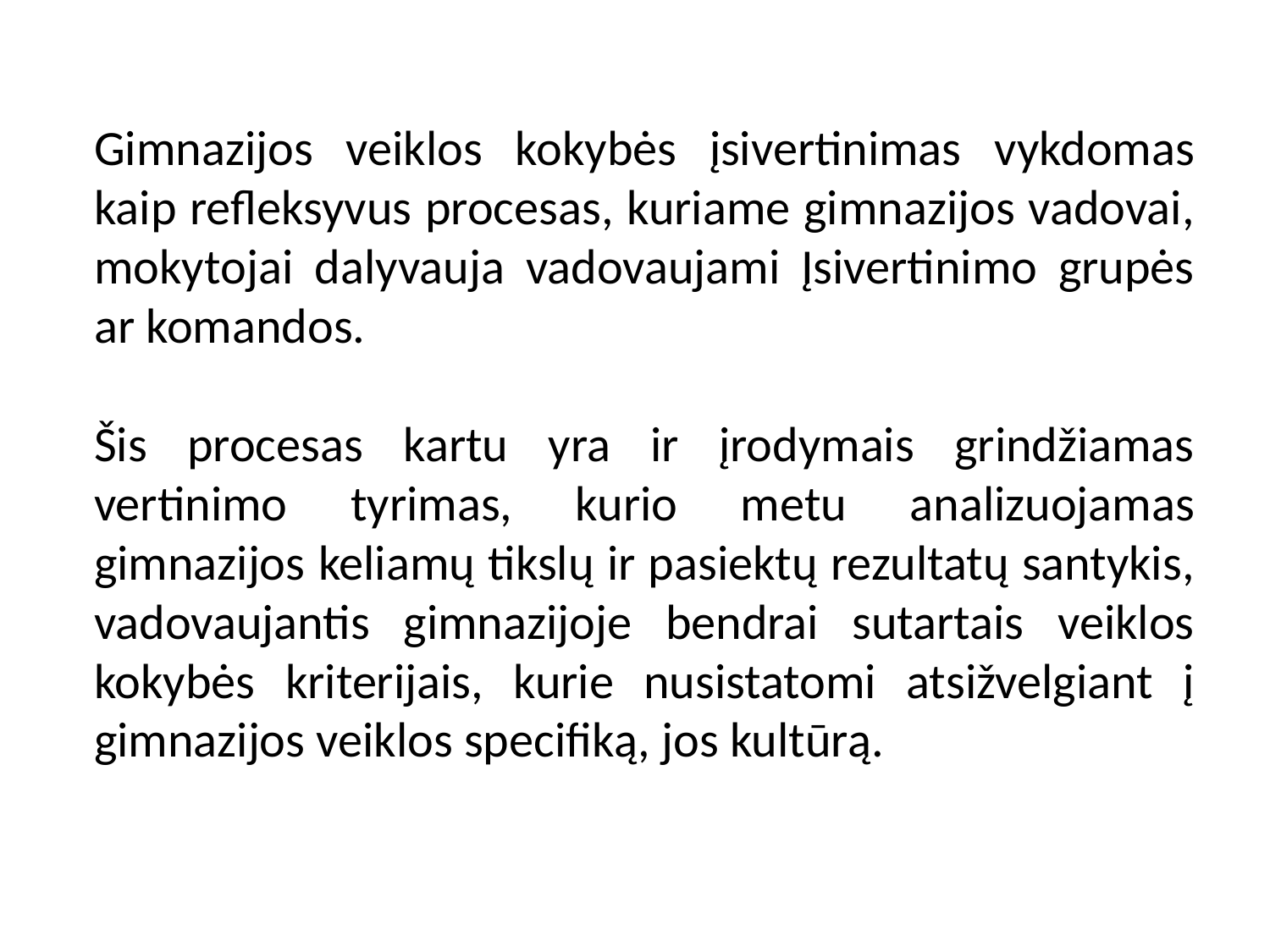

Gimnazijos veiklos kokybės įsivertinimas vykdomas kaip refleksyvus procesas, kuriame gimnazijos vadovai, mokytojai dalyvauja vadovaujami Įsivertinimo grupės ar komandos.

Šis procesas kartu yra ir įrodymais grindžiamas vertinimo tyrimas, kurio metu analizuojamas gimnazijos keliamų tikslų ir pasiektų rezultatų santykis, vadovaujantis gimnazijoje bendrai sutartais veiklos kokybės kriterijais, kurie nusistatomi atsižvelgiant į gimnazijos veiklos specifiką, jos kultūrą.